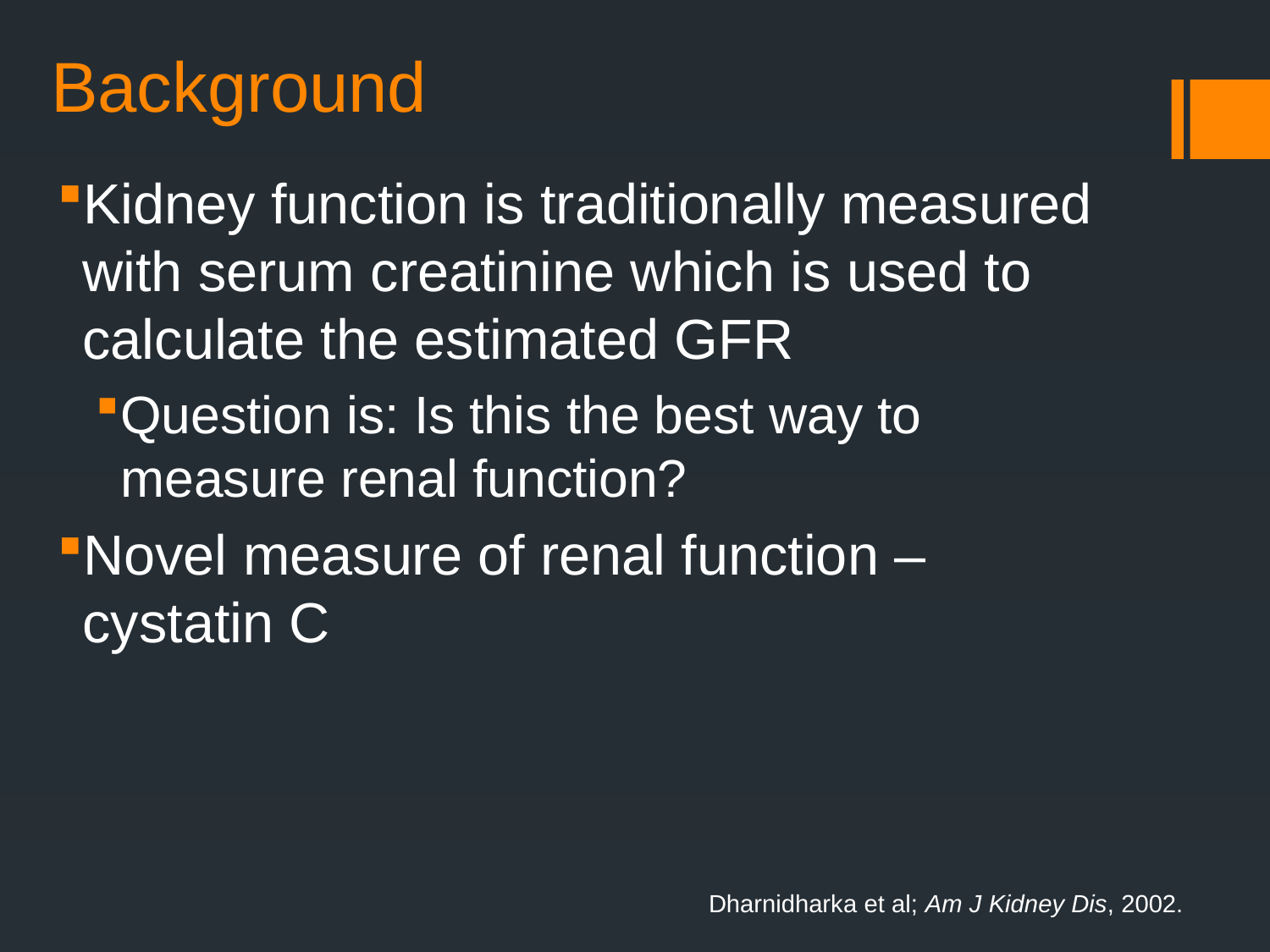

Background
Kidney function is traditionally measured with serum creatinine which is used to calculate the estimated GFR
Question is: Is this the best way to measure renal function?
Novel measure of renal function – cystatin C
Dharnidharka et al; Am J Kidney Dis, 2002.